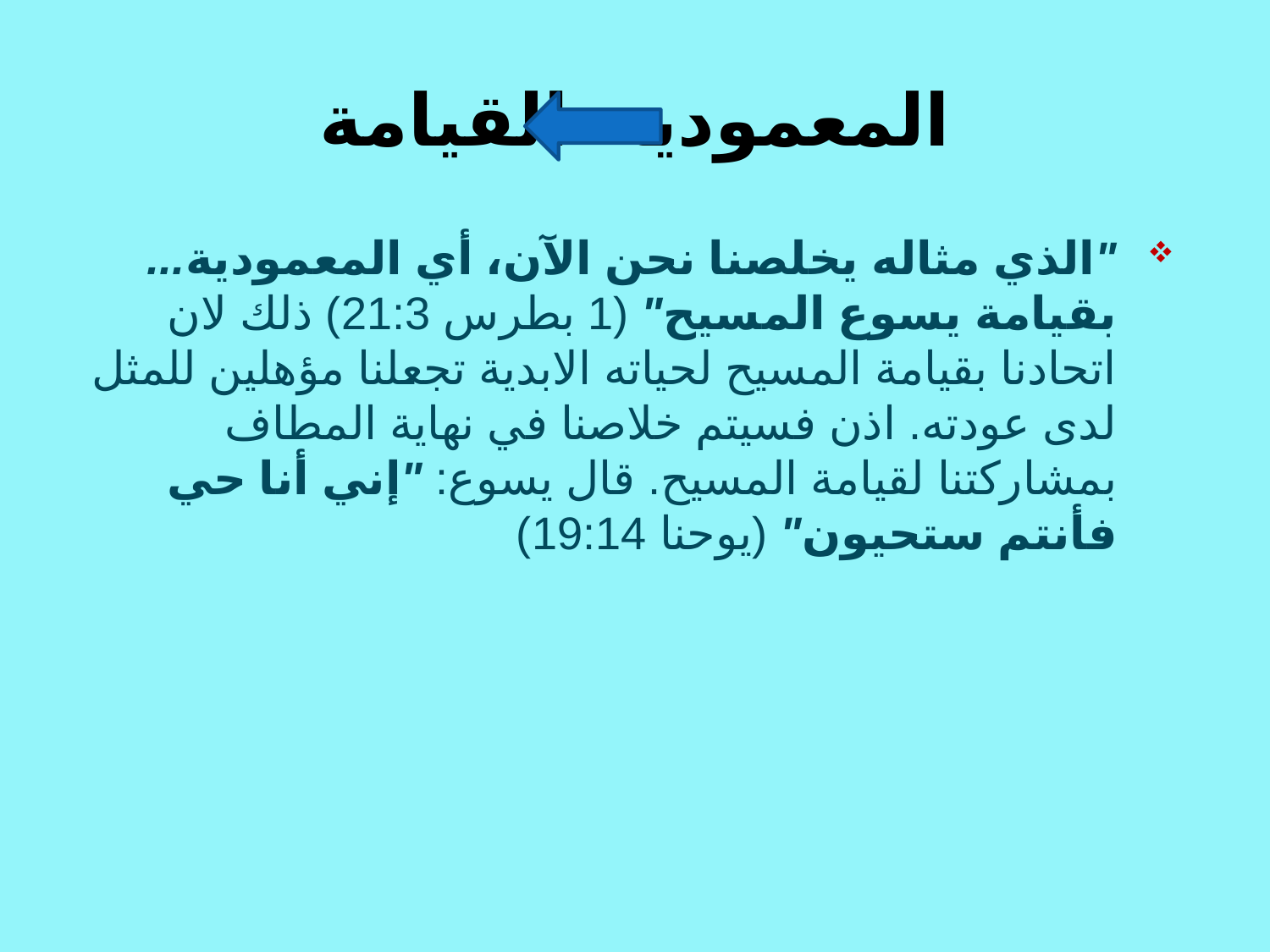

# المعمودية		القيامة

"الذي مثاله يخلصنا نحن الآن، أي المعمودية... بقيامة يسوع المسيح" (1 بطرس 21:3) ذلك لان اتحادنا بقيامة المسيح لحياته الابدية تجعلنا مؤهلين للمثل لدى عودته. اذن فسيتم خلاصنا في نهاية المطاف بمشاركتنا لقيامة المسيح. قال يسوع: "إني أنا حي فأنتم ستحيون" (يوحنا 19:14)